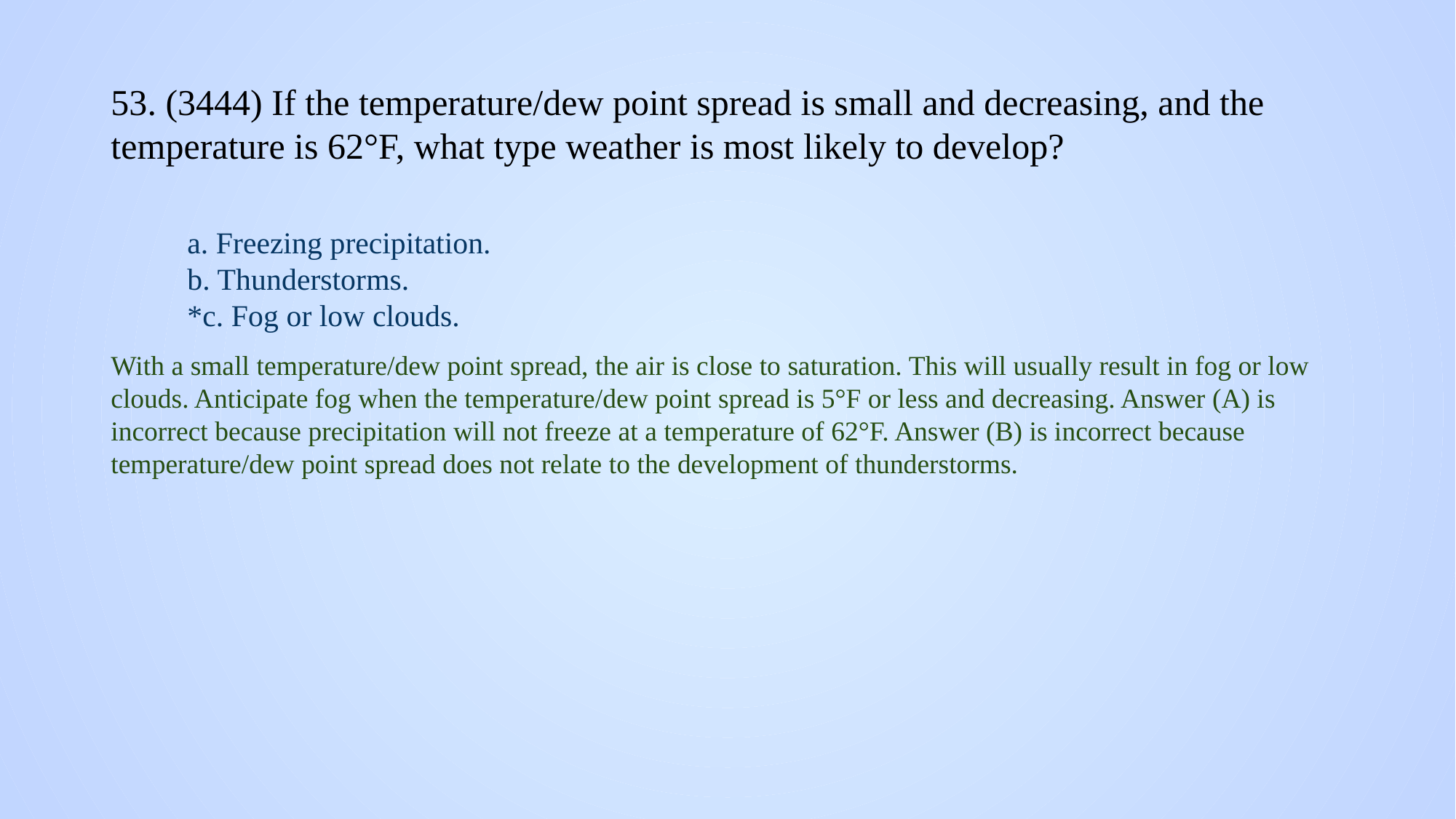

# 53. (3444) If the temperature/dew point spread is small and decreasing, and the temperature is 62°F, what type weather is most likely to develop?
a. Freezing precipitation.
b. Thunderstorms.
*c. Fog or low clouds.
With a small temperature/dew point spread, the air is close to saturation. This will usually result in fog or low clouds. Anticipate fog when the temperature/dew point spread is 5°F or less and decreasing. Answer (A) is incorrect because precipitation will not freeze at a temperature of 62°F. Answer (B) is incorrect because temperature/dew point spread does not relate to the development of thunderstorms.